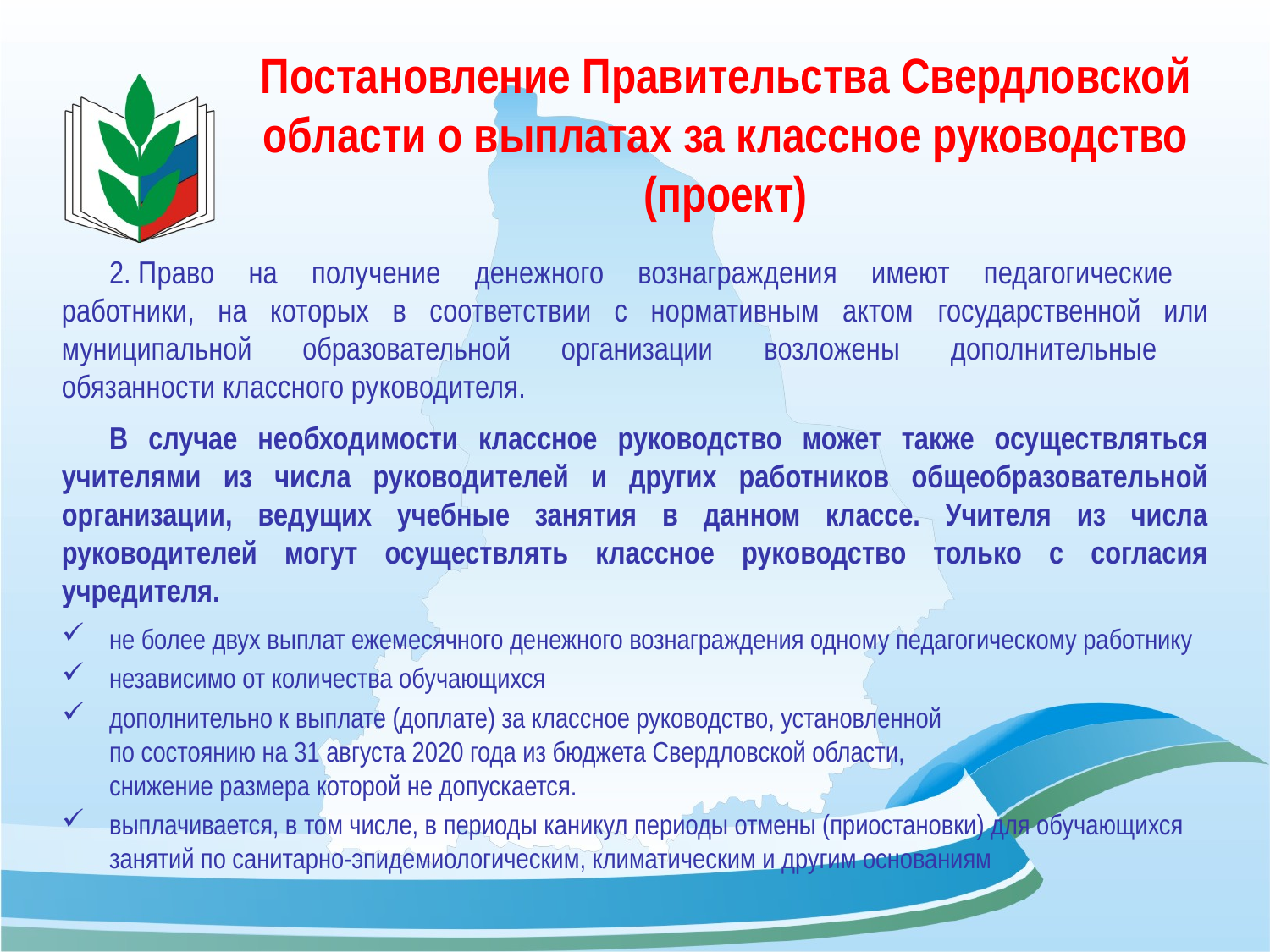

# Постановление Правительства Свердловской области о выплатах за классное руководство (проект)
2. Право на получение денежного вознаграждения имеют педагогические
работники, на которых в соответствии с нормативным актом государственной или муниципальной образовательной организации возложены дополнительные
обязанности классного руководителя.
В случае необходимости классное руководство может также осуществляться учителями из числа руководителей и других работников общеобразовательной организации, ведущих учебные занятия в данном классе. Учителя из числа руководителей могут осуществлять классное руководство только с согласия учредителя.
не более двух выплат ежемесячного денежного вознаграждения одному педагогическому работнику
независимо от количества обучающихся
дополнительно к выплате (доплате) за классное руководство, установленной
по состоянию на 31 августа 2020 года из бюджета Свердловской области,
снижение размера которой не допускается.
выплачивается, в том числе, в периоды каникул периоды отмены (приостановки) для обучающихся занятий по санитарно-эпидемиологическим, климатическим и другим основаниям